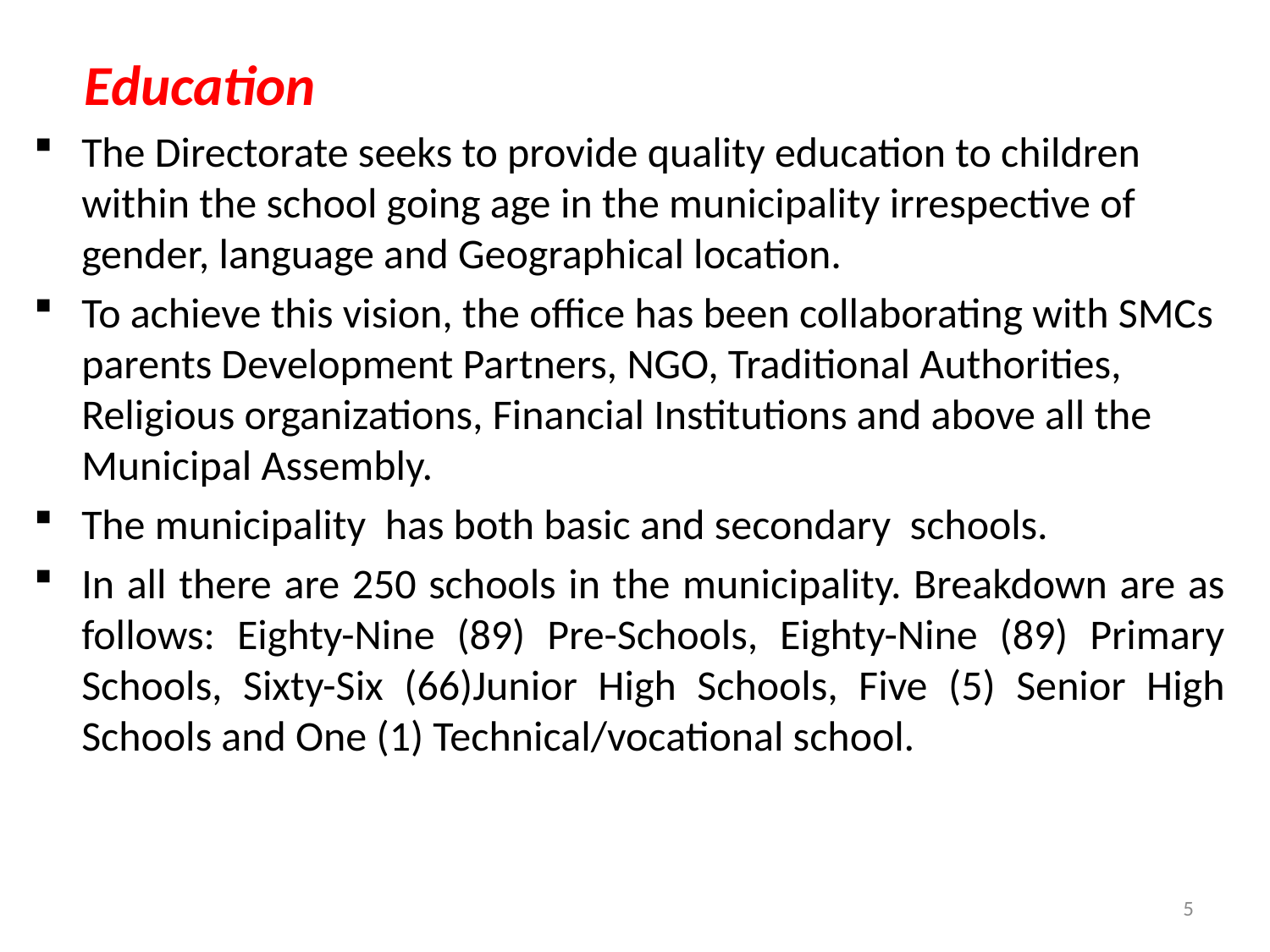

Education
The Directorate seeks to provide quality education to children within the school going age in the municipality irrespective of gender, language and Geographical location.
To achieve this vision, the office has been collaborating with SMCs parents Development Partners, NGO, Traditional Authorities, Religious organizations, Financial Institutions and above all the Municipal Assembly.
The municipality  has both basic and secondary  schools.
In all there are 250 schools in the municipality. Breakdown are as follows: Eighty-Nine (89) Pre-Schools, Eighty-Nine (89) Primary Schools, Sixty-Six (66)Junior High Schools, Five (5) Senior High Schools and One (1) Technical/vocational school.

5